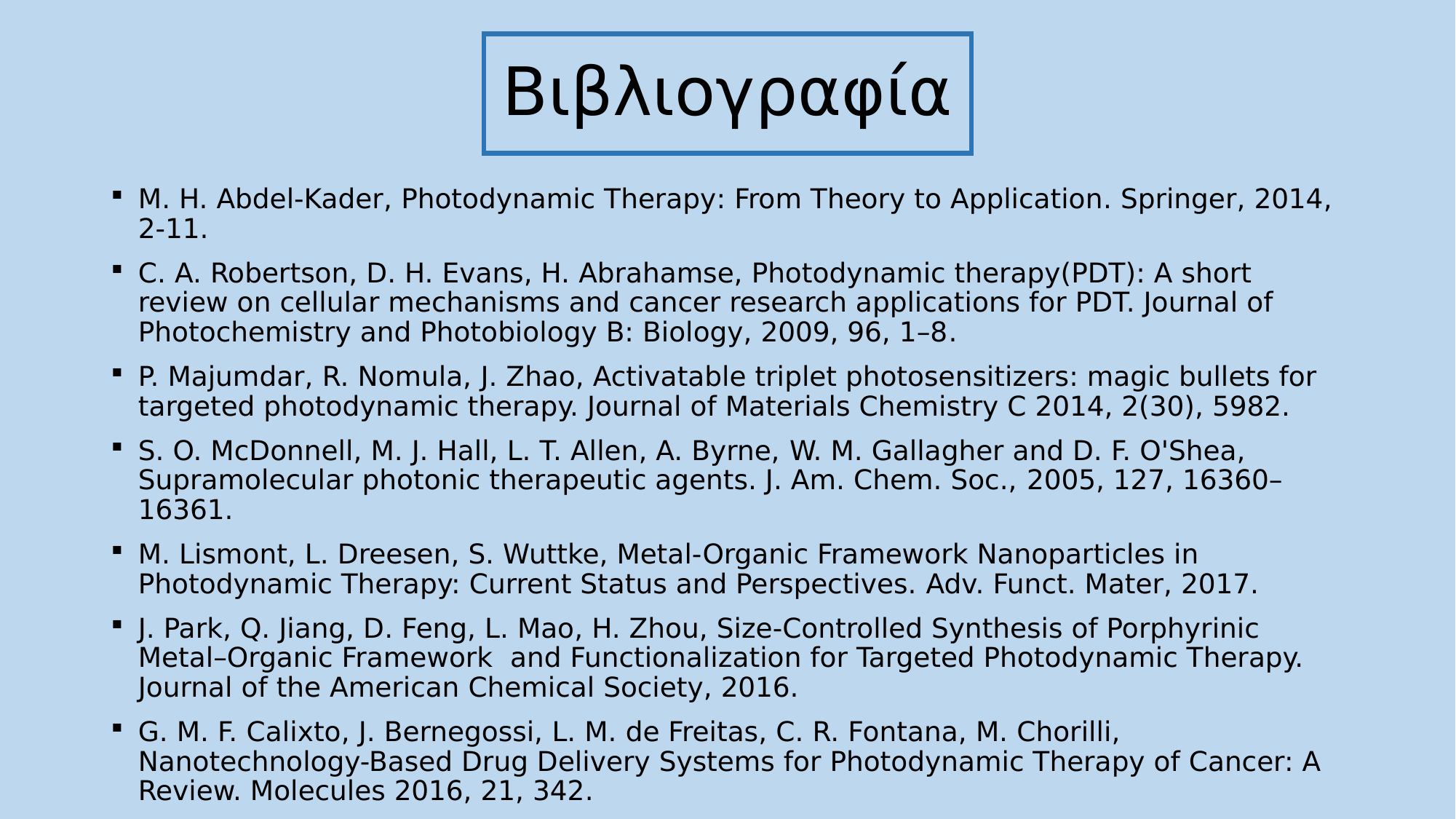

# Βιβλιογραφία
M. H. Abdel-Kader, Photodynamic Therapy: From Theory to Application. Springer, 2014, 2-11.
C. A. Robertson, D. H. Evans, H. Abrahamse, Photodynamic therapy(PDT): A short review on cellular mechanisms and cancer research applications for PDT. Journal of Photochemistry and Photobiology B: Biology, 2009, 96, 1–8.
P. Majumdar, R. Nomula, J. Zhao, Activatable triplet photosensitizers: magic bullets for targeted photodynamic therapy. Journal of Materials Chemistry C 2014, 2(30), 5982.
S. O. McDonnell, M. J. Hall, L. T. Allen, A. Byrne, W. M. Gallagher and D. F. O'Shea, Supramolecular photonic therapeutic agents. J. Am. Chem. Soc., 2005, 127, 16360–16361.
M. Lismont, L. Dreesen, S. Wuttke, Metal-Organic Framework Nanoparticles in Photodynamic Therapy: Current Status and Perspectives. Adv. Funct. Mater, 2017.
J. Park, Q. Jiang, D. Feng, L. Mao, H. Zhou, Size-Controlled Synthesis of Porphyrinic Metal–Organic Framework  and Functionalization for Targeted Photodynamic Therapy.
Journal of the American Chemical Society, 2016.
G. M. F. Calixto, J. Bernegossi, L. M. de Freitas, C. R. Fontana, M. Chorilli, Nanotechnology-Based Drug Delivery Systems for Photodynamic Therapy of Cancer: A Review. Molecules 2016, 21, 342.